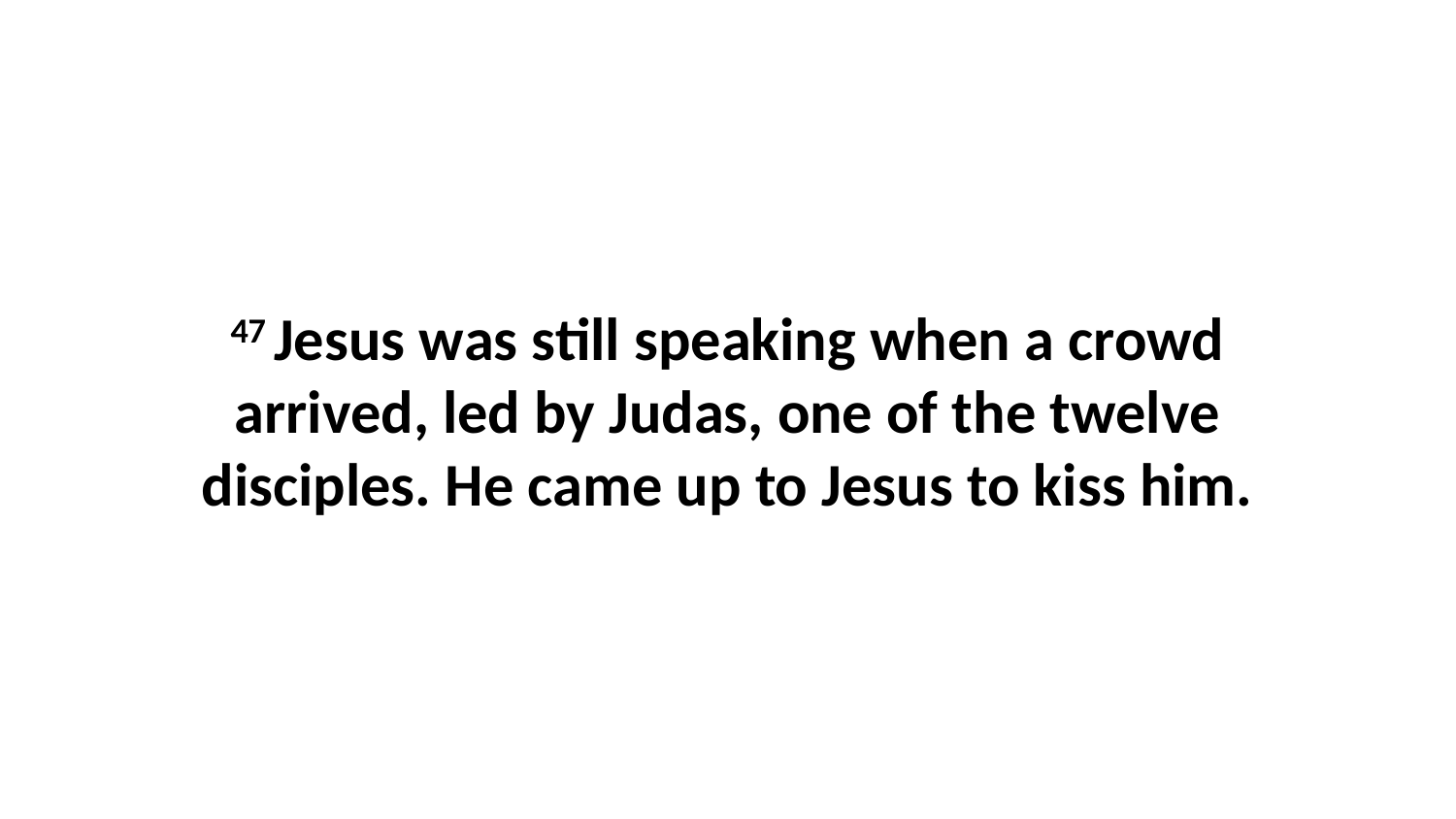

47 Jesus was still speaking when a crowd arrived, led by Judas, one of the twelve disciples. He came up to Jesus to kiss him.